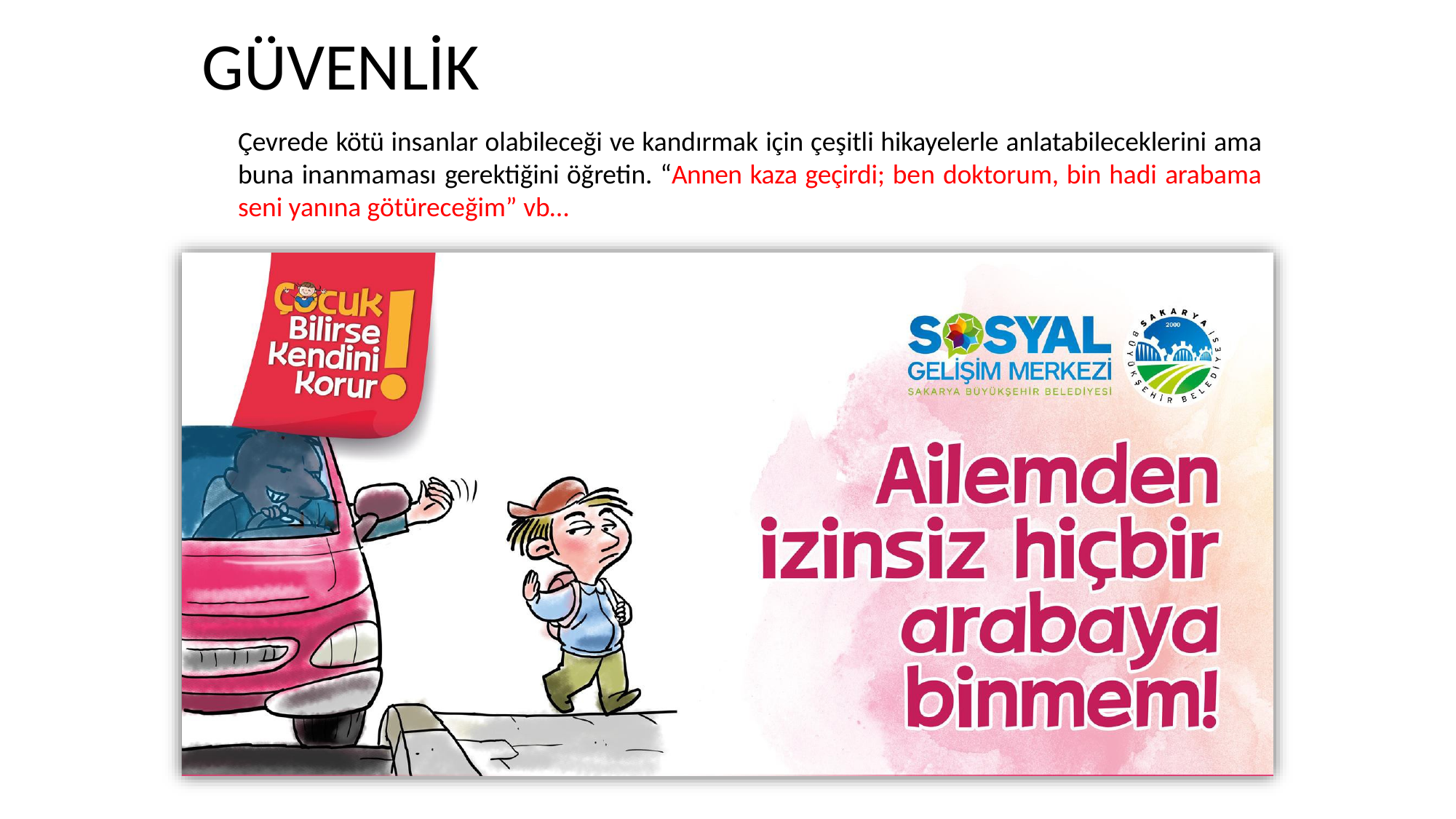

# GÜVENLİK
Çevrede kötü insanlar olabileceği ve kandırmak için çeşitli hikayelerle anlatabileceklerini ama  buna inanmaması gerektiğini öğretin. “Annen kaza geçirdi; ben doktorum, bin hadi arabama  seni yanına götüreceğim” vb…